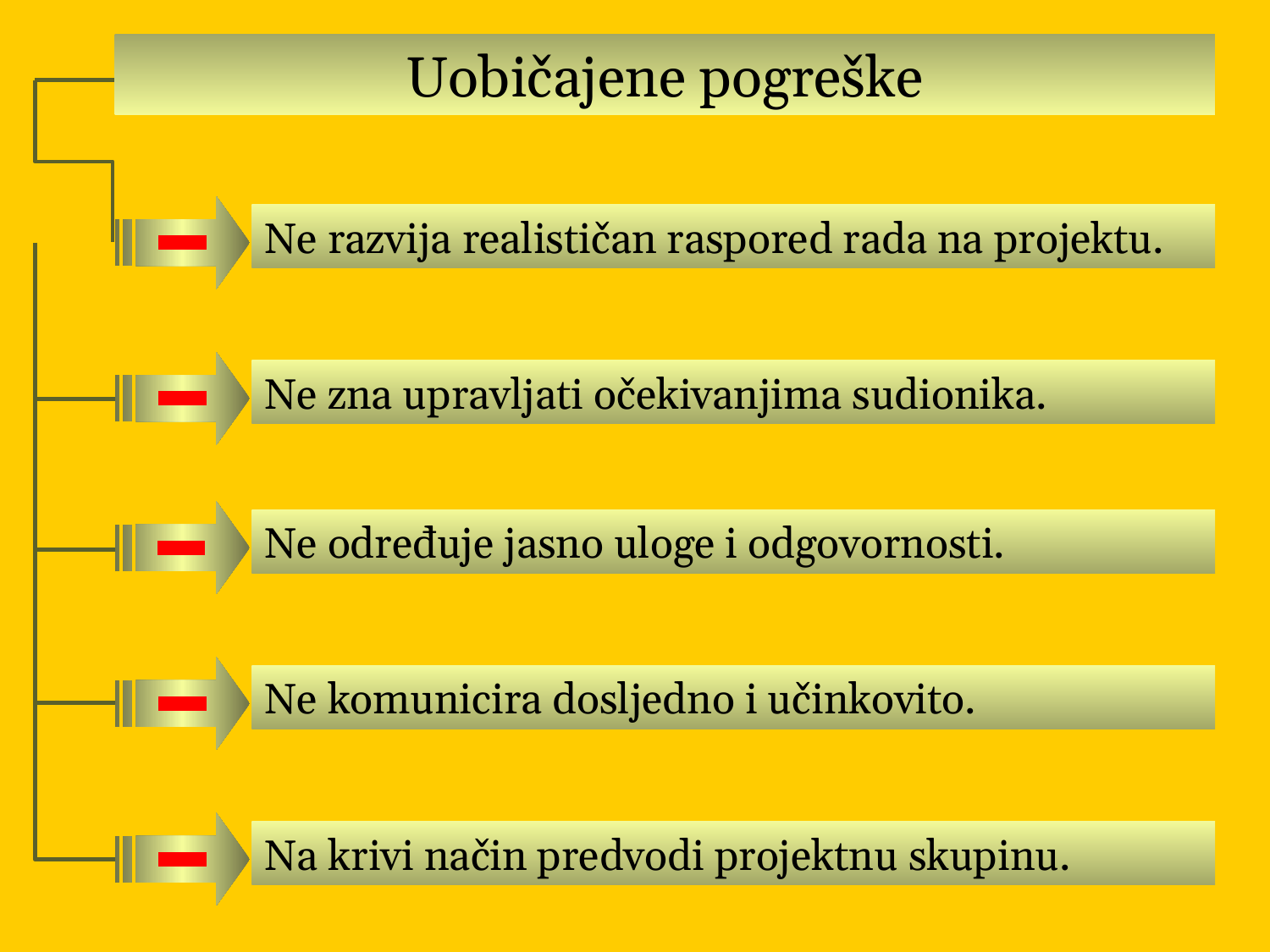

Uobičajene pogreške

Ne razvija realističan raspored rada na projektu.

Ne zna upravljati očekivanjima sudionika.

Ne određuje jasno uloge i odgovornosti.

Ne komunicira dosljedno i učinkovito.

Na krivi način predvodi projektnu skupinu.